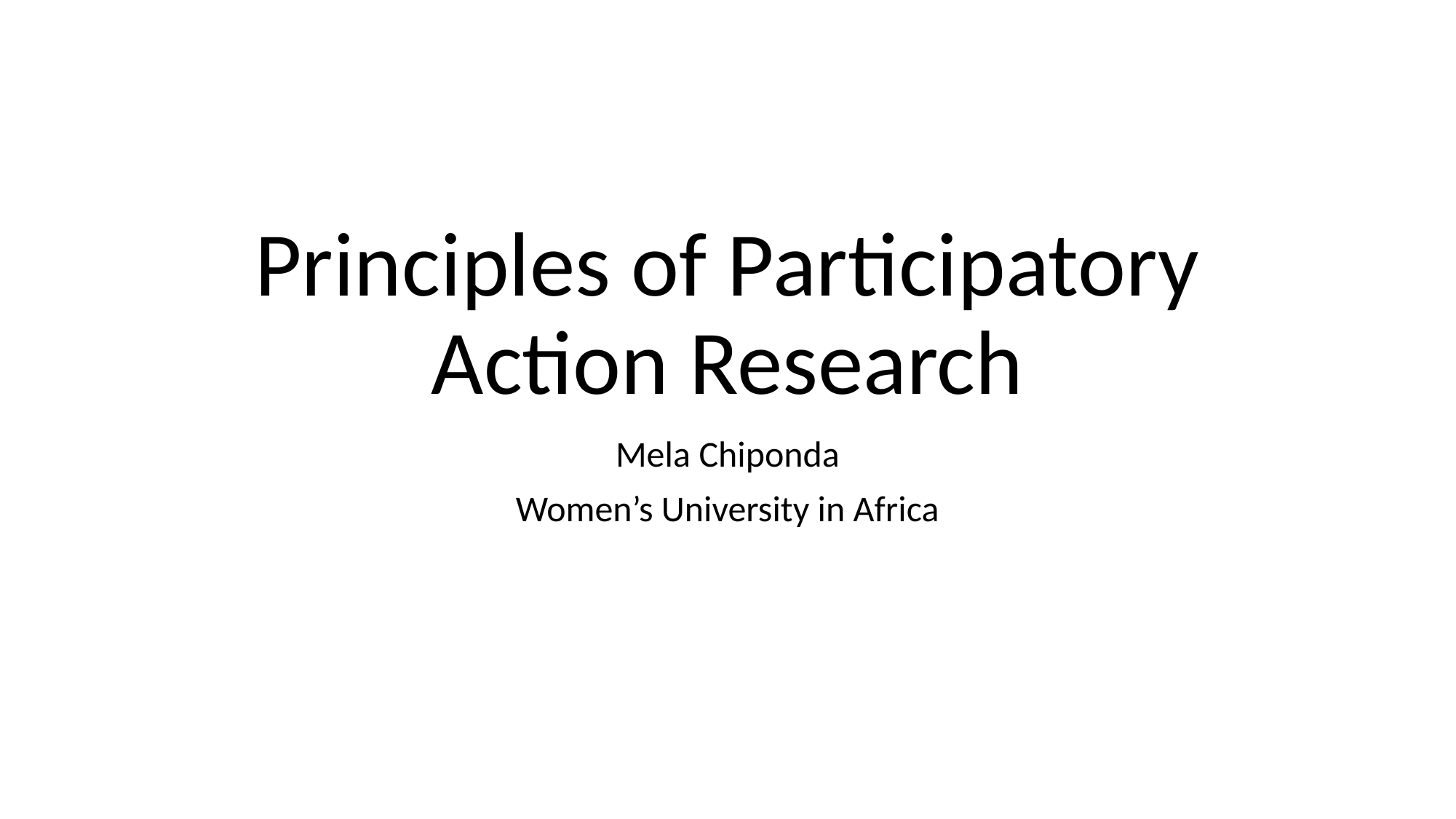

# Principles of Participatory Action Research
Mela Chiponda
Women’s University in Africa